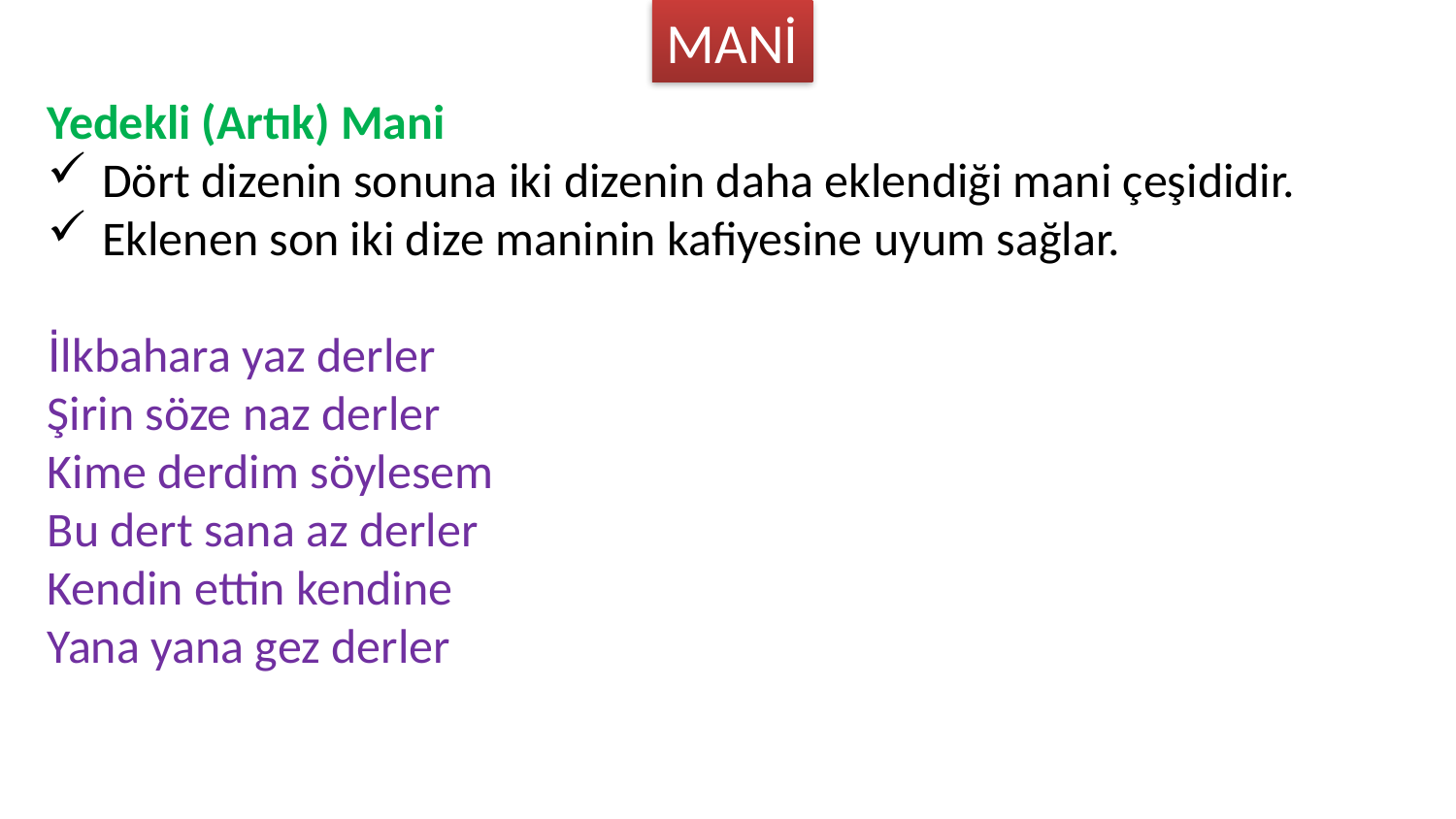

MANİ
Yedekli (Artık) Mani
Dört dizenin sonuna iki dizenin daha eklendiği mani çeşididir.
Eklenen son iki dize maninin kafiyesine uyum sağlar.

İ̇lkbahara yaz derler
Şirin söze naz derler
Kime derdim söylesem
Bu dert sana az derler
Kendin ettin kendine
Yana yana gez derler